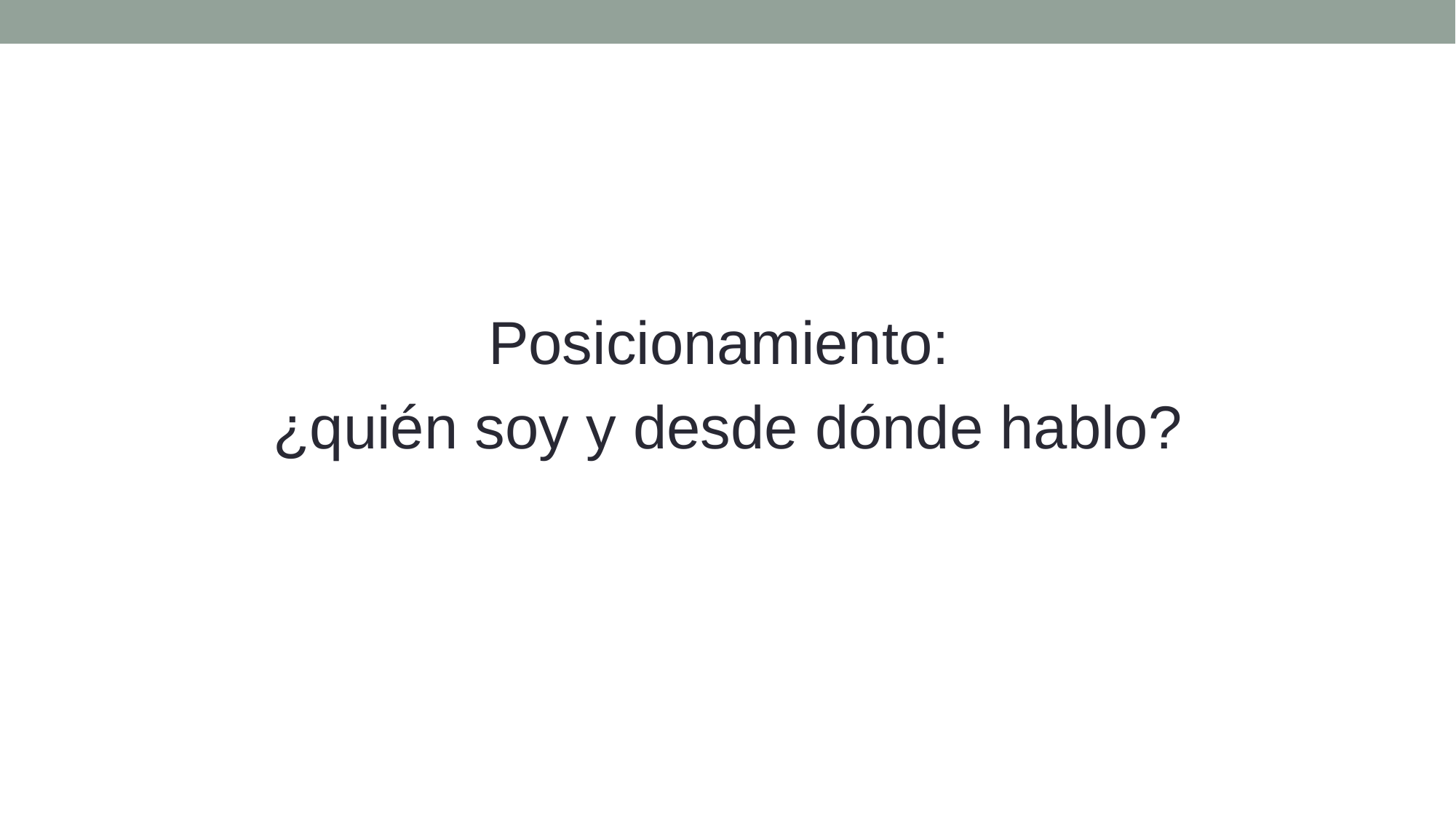

Posicionamiento:
¿quién soy y desde dónde hablo?